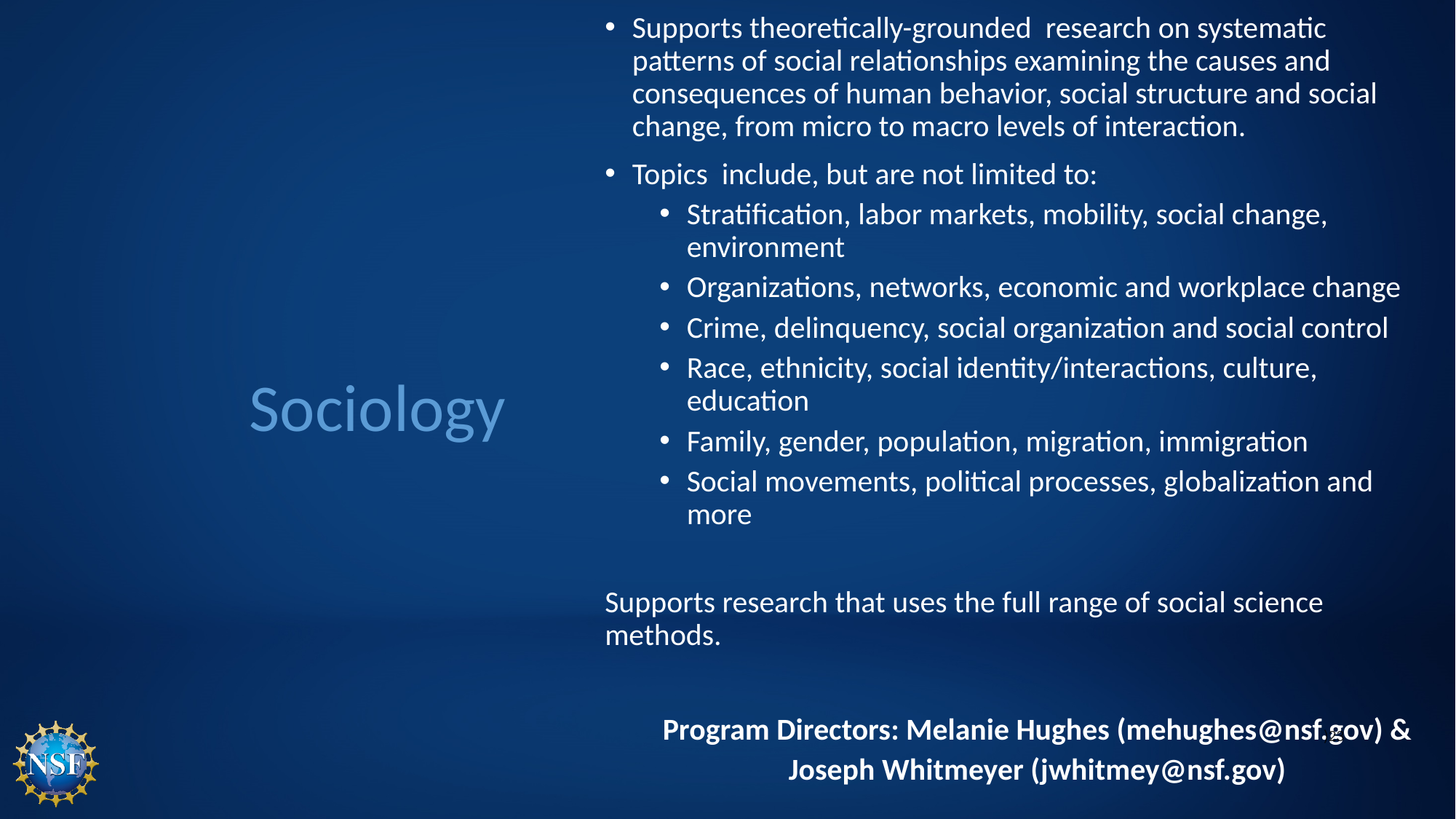

Supports theoretically-grounded  research on systematic patterns of social relationships examining the causes and consequences of human behavior, social structure and social change, from micro to macro levels of interaction.
Topics  include, but are not limited to:
Stratification, labor markets, mobility, social change, environment
Organizations, networks, economic and workplace change
Crime, delinquency, social organization and social control
Race, ethnicity, social identity/interactions, culture, education
Family, gender, population, migration, immigration
Social movements, political processes, globalization and more

Supports research that uses the full range of social science methods.

Program Directors: Melanie Hughes (mehughes@nsf.gov) &
Joseph Whitmeyer (jwhitmey@nsf.gov)
# Sociology
)23